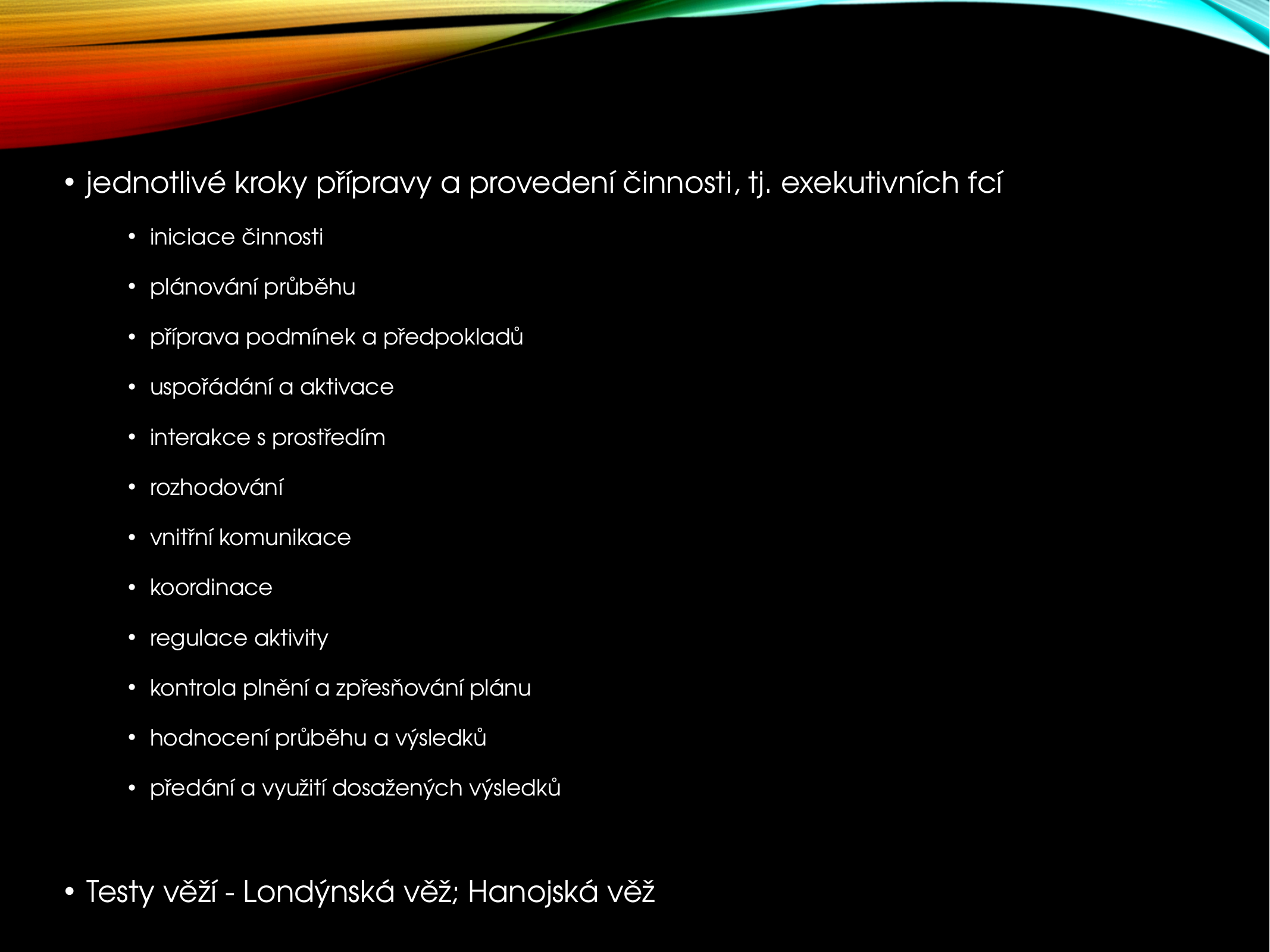

jednotlivé kroky přípravy a provedení činnosti, tj. exekutivních fcí
iniciace činnosti
plánování průběhu
příprava podmínek a předpokladů
uspořádání a aktivace
interakce s prostředím
rozhodování
vnitřní komunikace
koordinace
regulace aktivity
kontrola plnění a zpřesňování plánu
hodnocení průběhu a výsledků
předání a využití dosažených výsledků

Testy věží - Londýnská věž; Hanojská věž